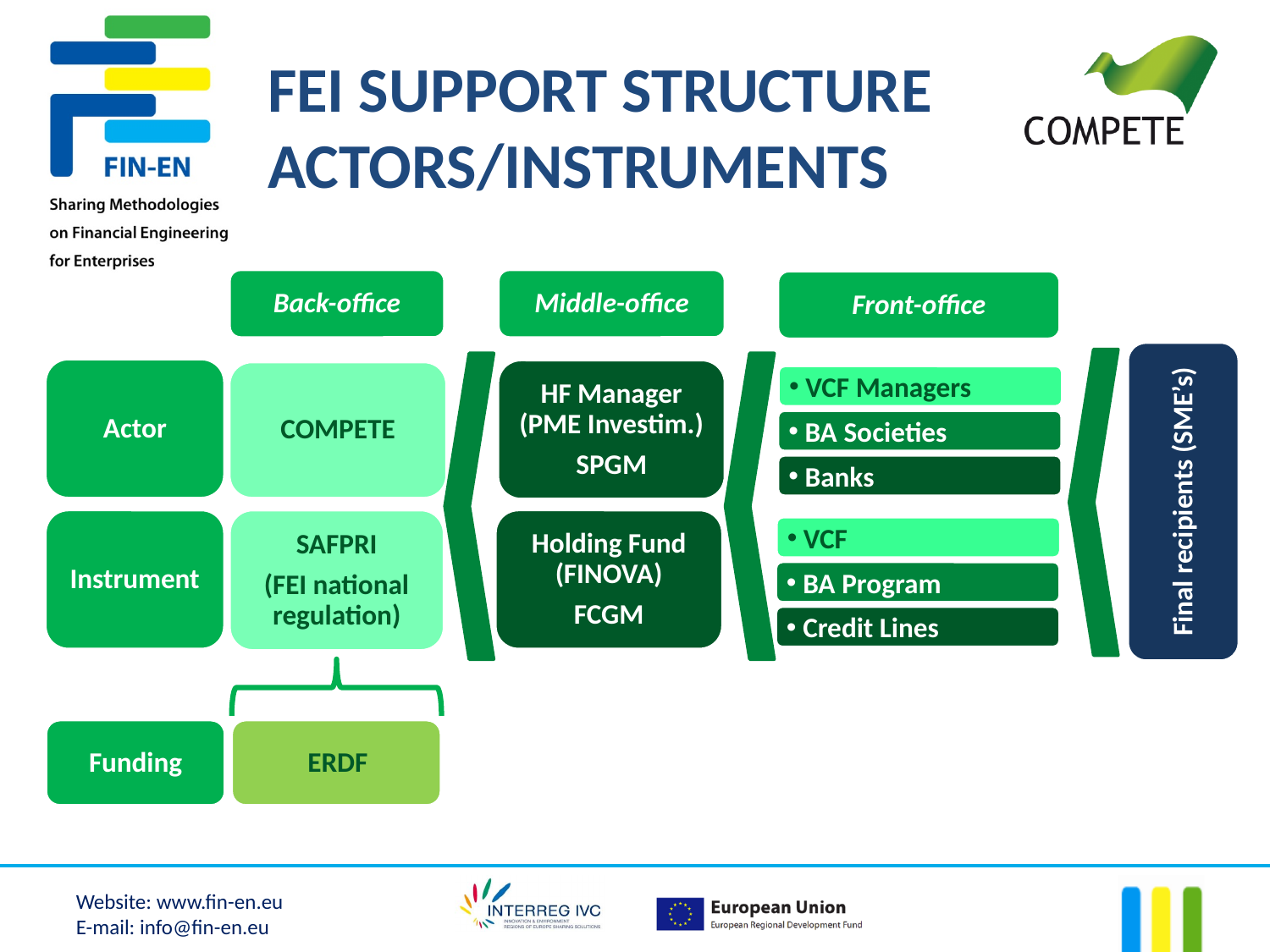

# FEI support structure Actors/instruments

Back-office

Middle-office

Front-office

Actor

HF Manager (PME Investim.)
SPGM

COMPETE

 VCF Managers

 BA Societies

Final recipients (SME’s)

 Banks

Instrument

SAFPRI
(FEI national regulation)

Holding Fund (FINOVA)
FCGM

 VCF

 BA Program

 Credit Lines

ERDF

Funding
Website: www.fin-en.eu
E-mail: info@fin-en.eu